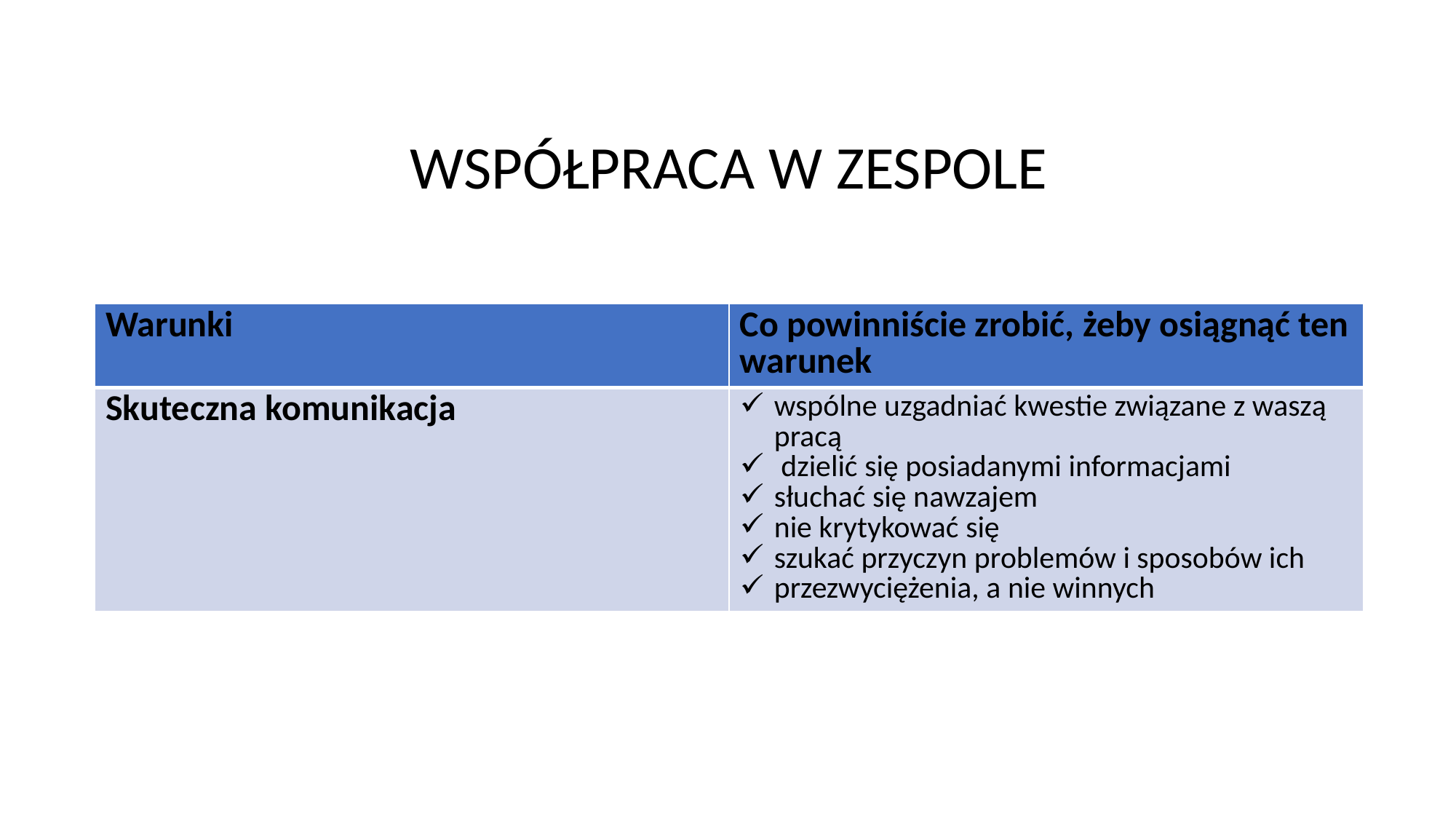

# WSPÓŁPRACA W ZESPOLE

| Warunki | Co powinniście zrobić, żeby osiągnąć ten warunek |
| --- | --- |
| Skuteczna komunikacja | wspólne uzgadniać kwestie związane z waszą pracą dzielić się posiadanymi informacjami słuchać się nawzajem nie krytykować się szukać przyczyn problemów i sposobów ich przezwyciężenia, a nie winnych |